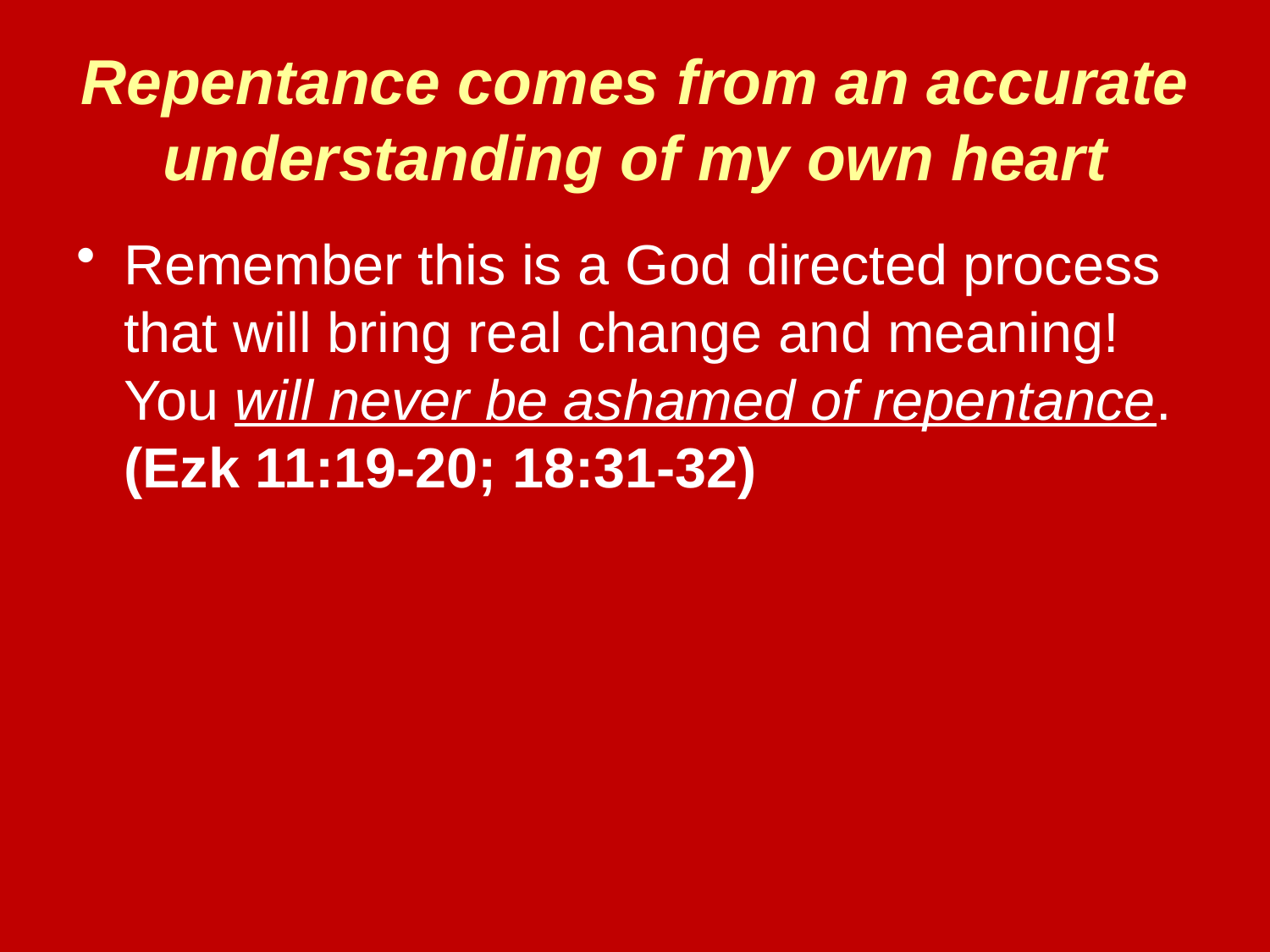

# Repentance comes from an accurate understanding of my own heart
Remember this is a God directed process that will bring real change and meaning! You will never be ashamed of repentance. (Ezk 11:19-20; 18:31-32)